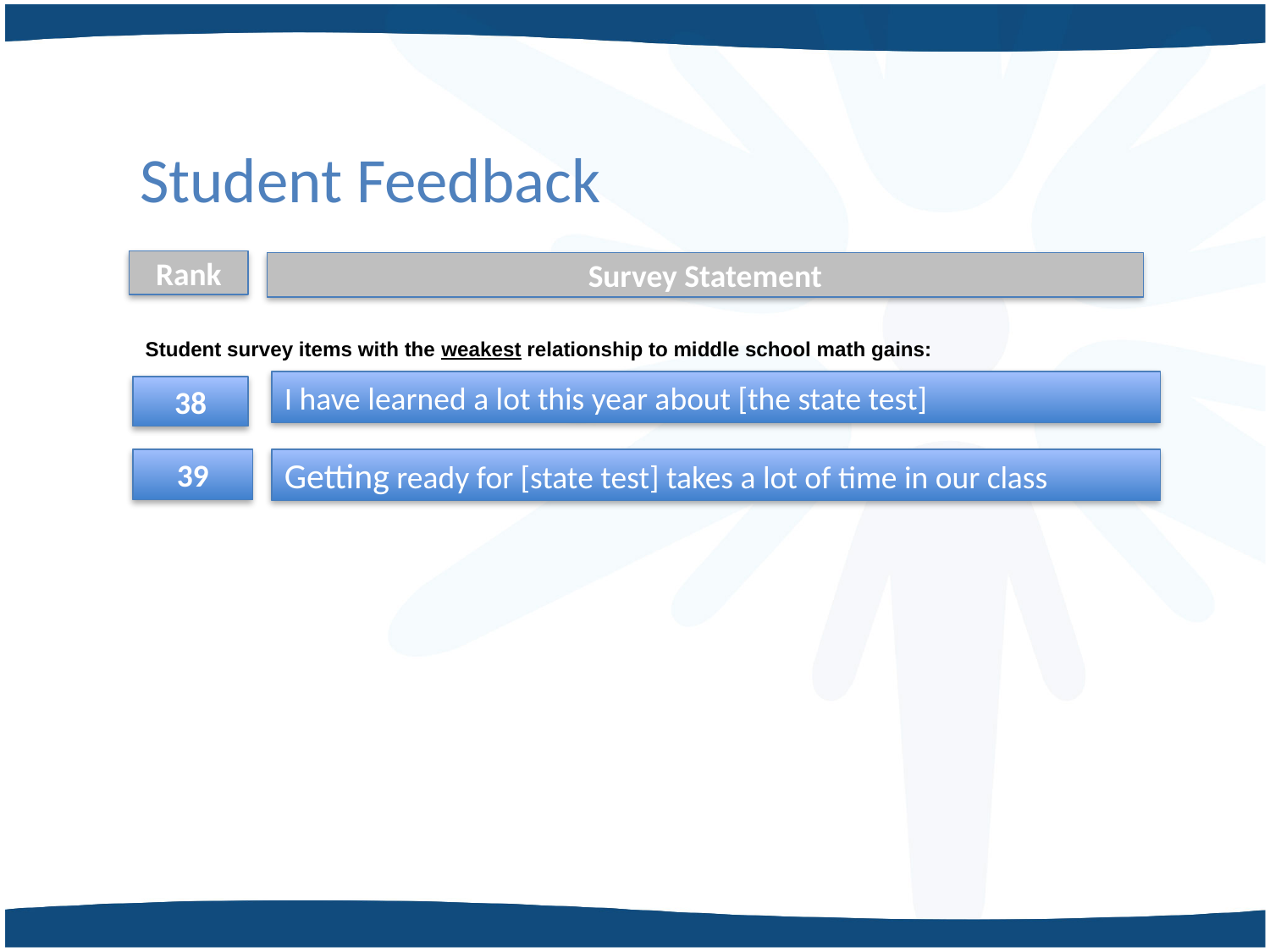

Student Feedback

Rank
Survey Statement
Student survey items with the weakest relationship to middle school math gains:
I have learned a lot this year about [the state test]
38
39
Getting ready for [state test] takes a lot of time in our class
35